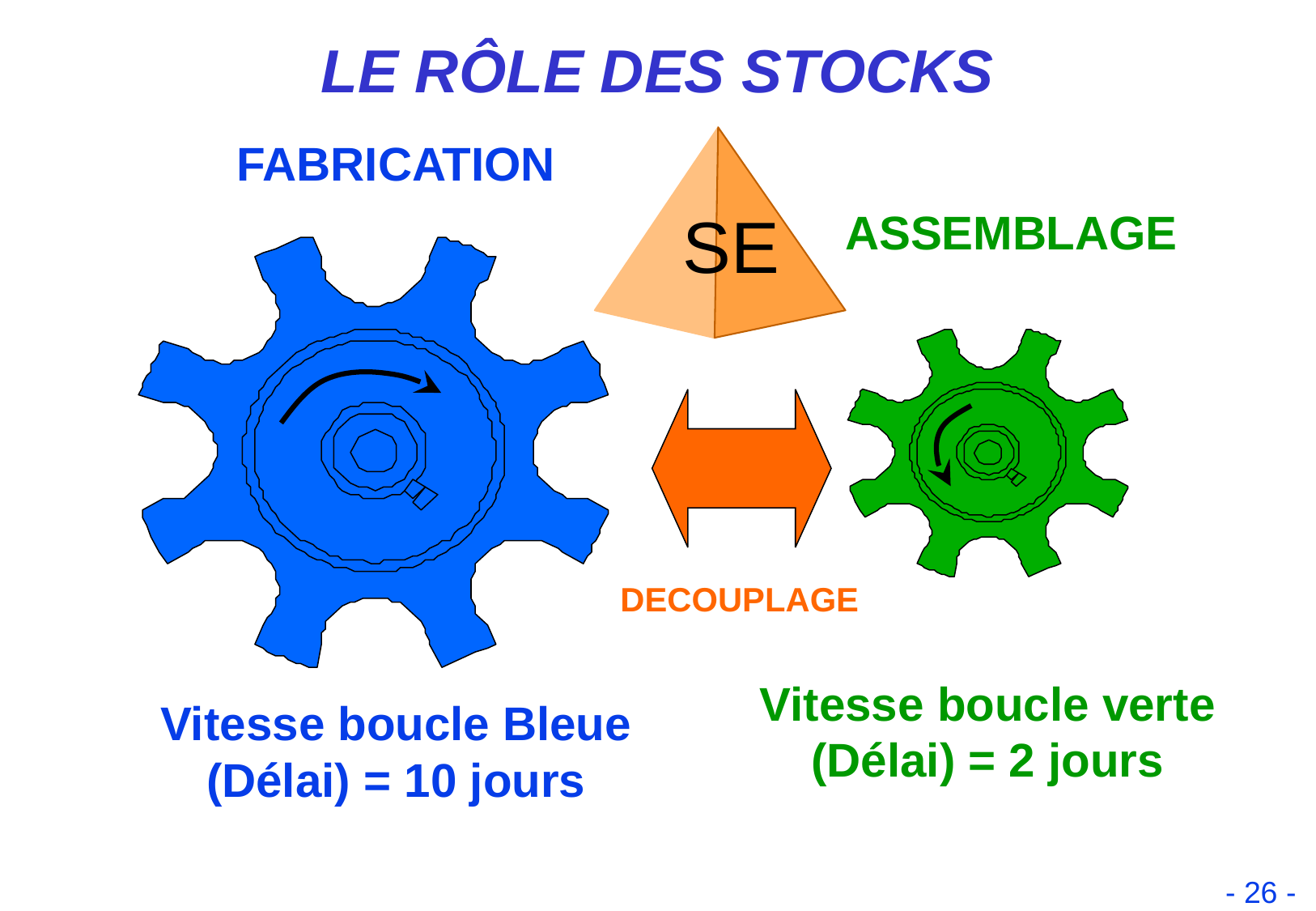

LE RÔLE DES STOCKS

SE
FABRICATION
ASSEMBLAGE

DECOUPLAGE
Vitesse boucle verte (Délai) = 2 jours
Vitesse boucle Bleue (Délai) = 10 jours